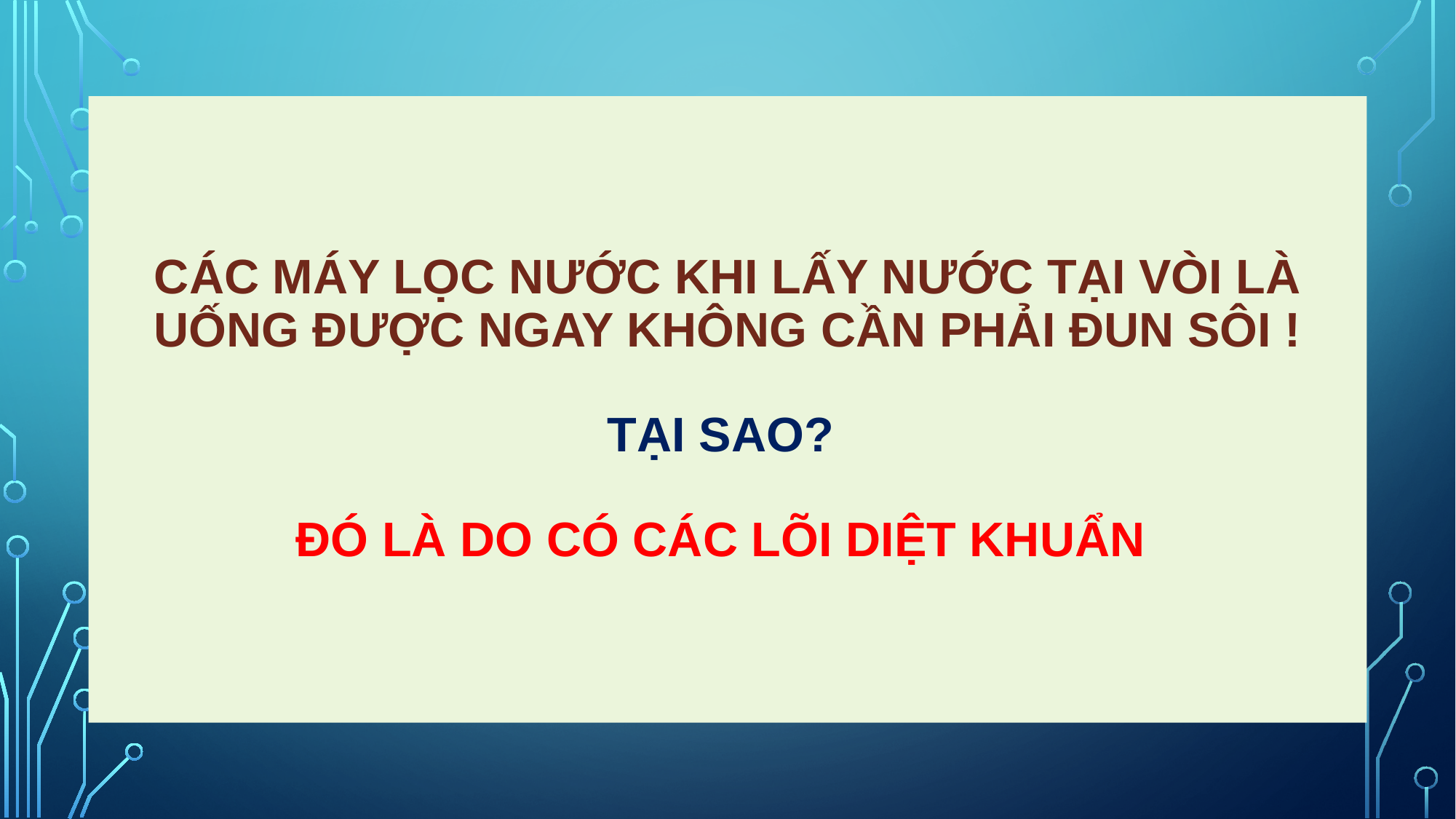

# CÁC MÁY LỌC NƯỚC KHI LẤY NƯỚC TẠI VÒI LÀ UỐNG ĐƯỢC NGAY KHÔNG CẦN PHẢI ĐUN SÔI ! TẠI SAO? ĐÓ LÀ DO CÓ CÁC LÕI DIỆT KHUẨN